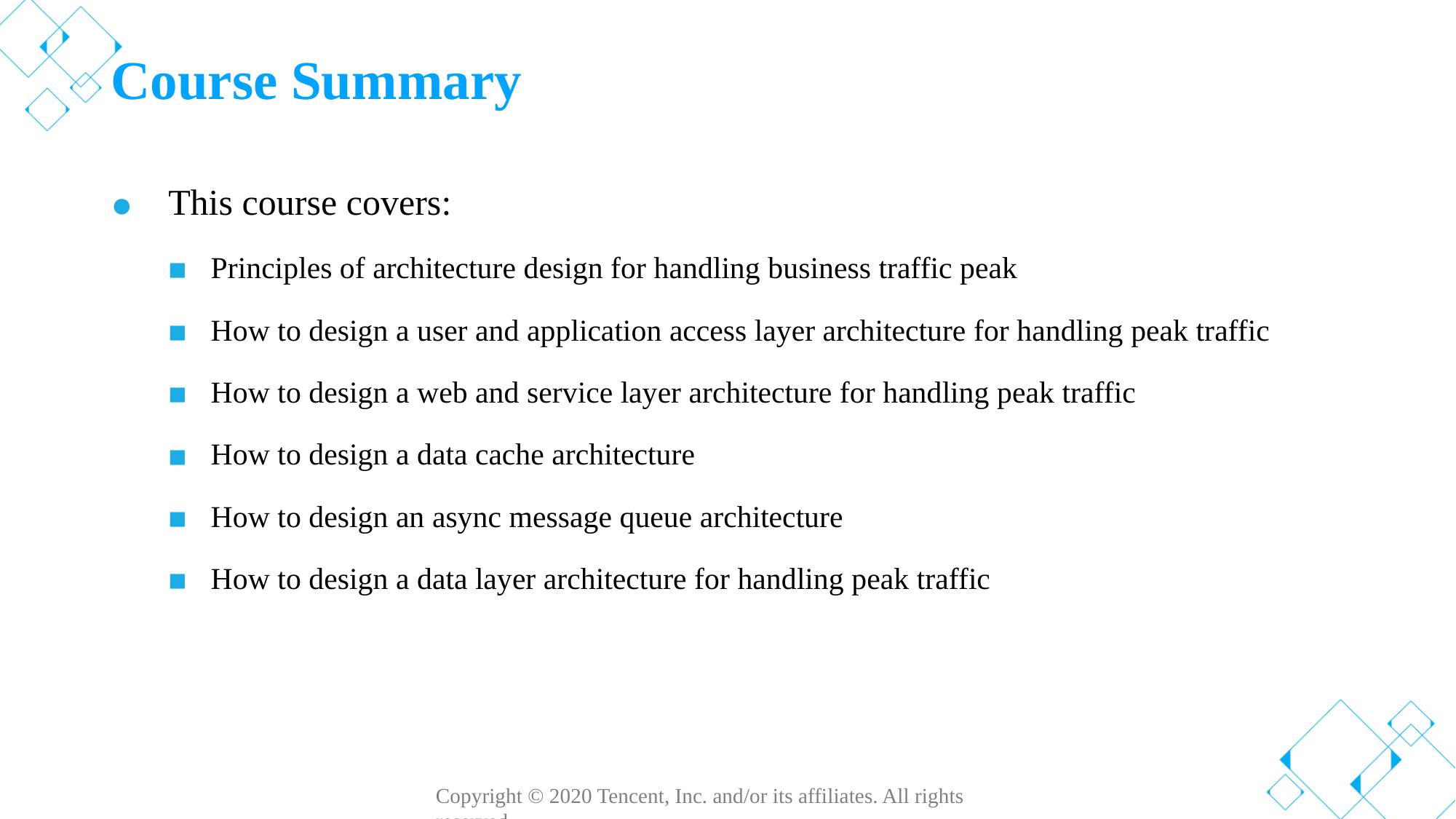

# Course Summary
This course covers:
Principles of architecture design for handling business traffic peak
How to design a user and application access layer architecture for handling peak traffic
How to design a web and service layer architecture for handling peak traffic
How to design a data cache architecture
How to design an async message queue architecture
How to design a data layer architecture for handling peak traffic